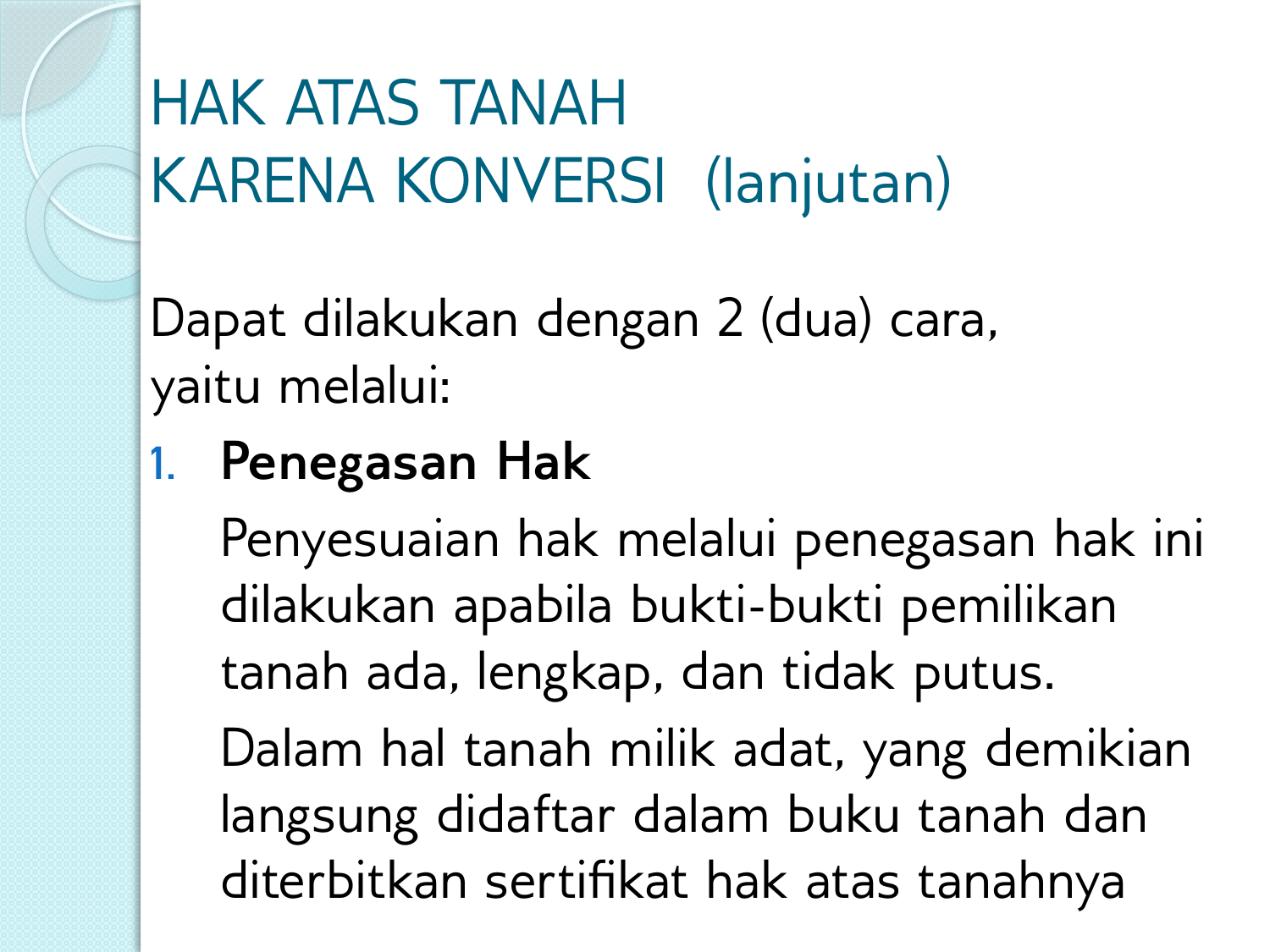

# HAK ATAS TANAH KARENA KONVERSI  (lanjutan)
Dapat dilakukan dengan 2 (dua) cara,         yaitu melalui:
Penegasan Hak
	Penyesuaian hak melalui penegasan hak ini dilakukan apabila bukti-bukti pemilikan tanah ada, lengkap, dan tidak putus.
	Dalam hal tanah milik adat, yang demikian langsung didaftar dalam buku tanah dan diterbitkan sertifikat hak atas tanahnya